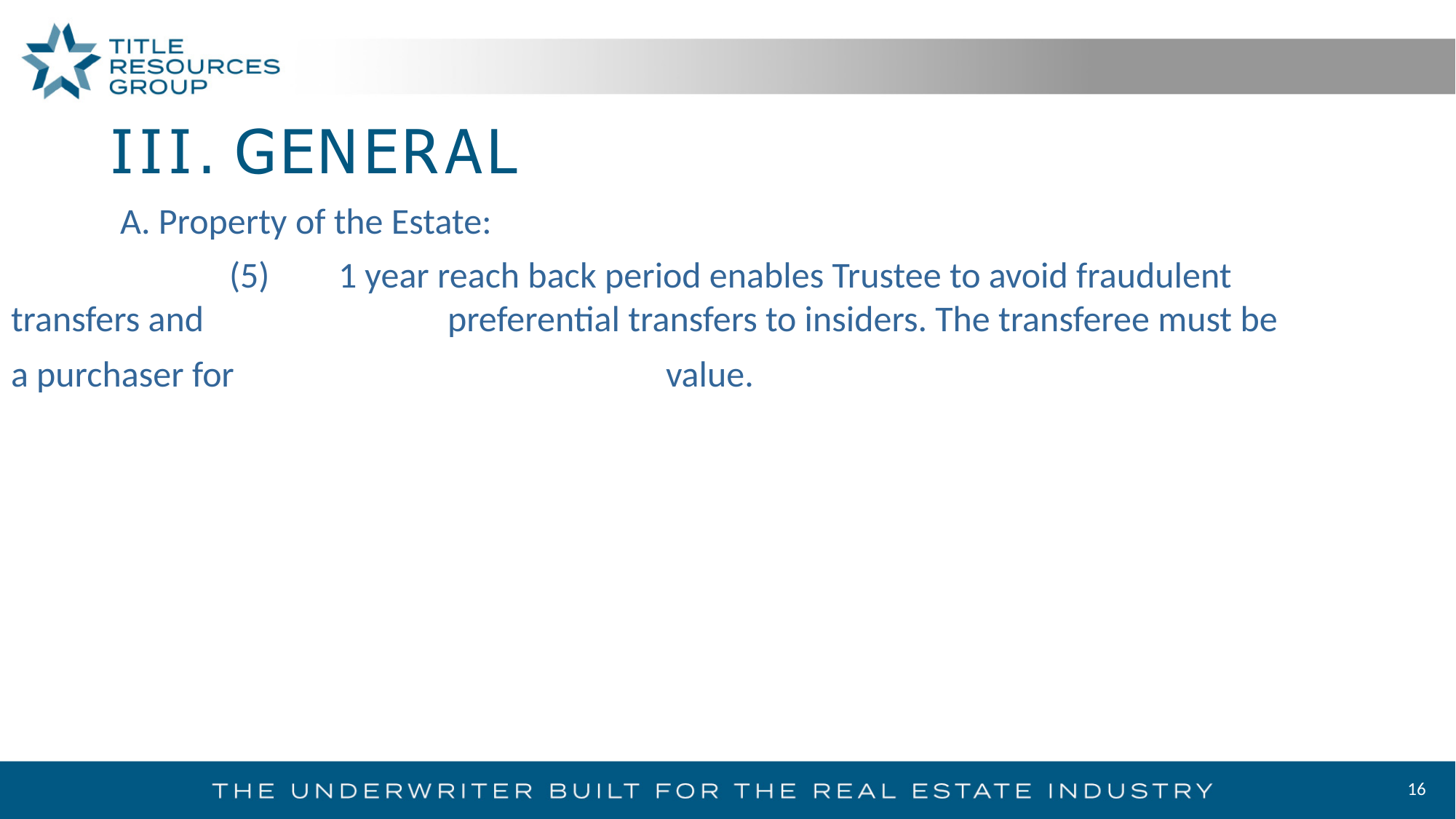

# III. GENERAL
	A. Property of the Estate:
		(5) 	1 year reach back period enables Trustee to avoid fraudulent transfers and 			preferential transfers to insiders. The transferee must be a purchaser for 				value.

16